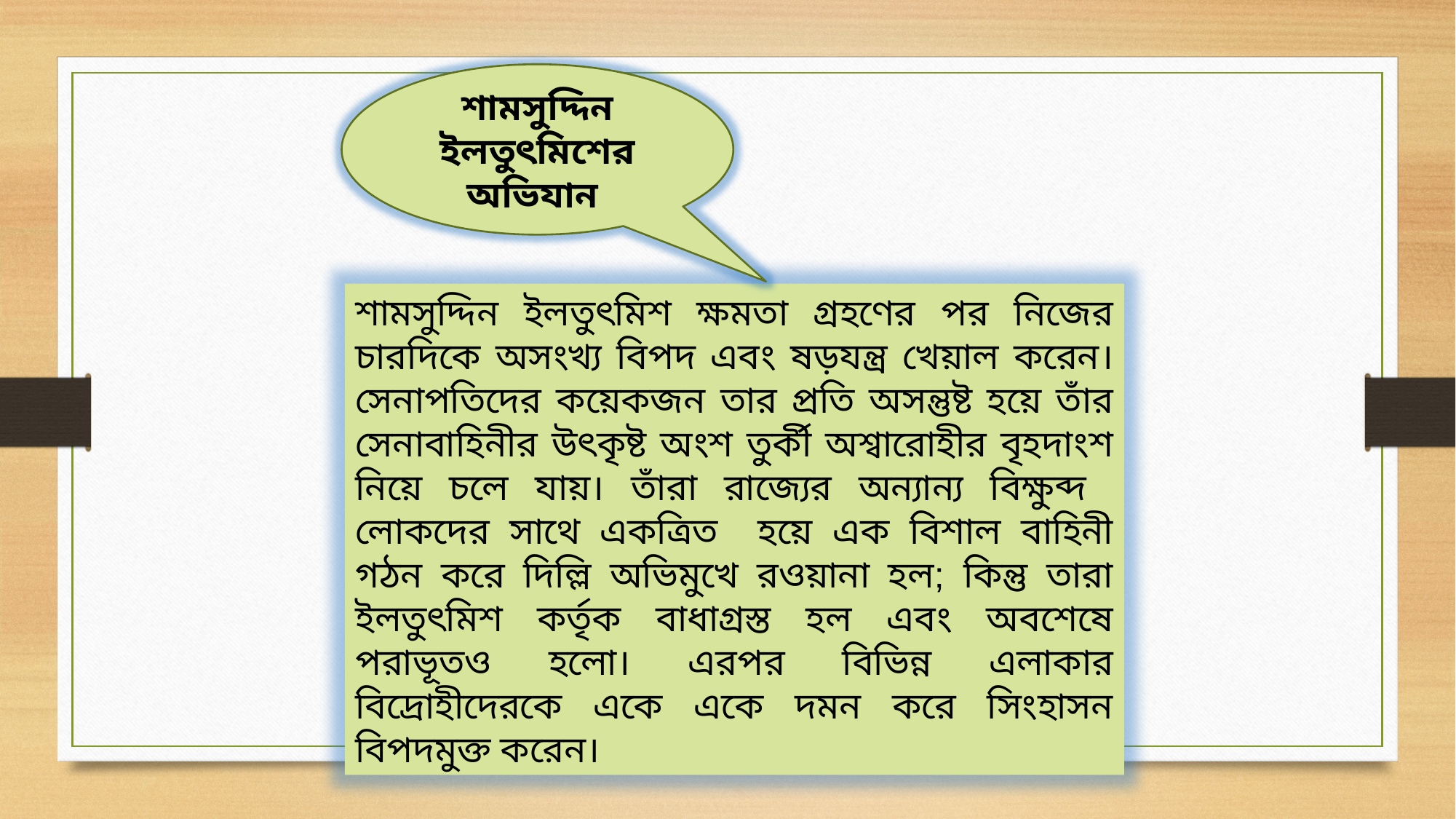

শামসুদ্দিন ইলতুৎমিশের অভিযান
শামসুদ্দিন ইলতুৎমিশ ক্ষমতা গ্রহণের পর নিজের চারদিকে অসংখ্য বিপদ এবং ষড়যন্ত্র খেয়াল করেন। সেনাপতিদের কয়েকজন তার প্রতি অসন্তুষ্ট হয়ে তাঁর সেনাবাহিনীর উৎকৃষ্ট অংশ তুর্কী অশ্বারোহীর বৃহদাংশ নিয়ে চলে যায়। তাঁরা রাজ্যের অন্যান্য বিক্ষুব্দ  লোকদের সাথে একত্রিত  হয়ে এক বিশাল বাহিনী গঠন করে দিল্লি অভিমুখে রওয়ানা হল; কিন্তু তারা ইলতুৎমিশ কর্তৃক বাধাগ্রস্ত হল এবং অবশেষে পরাভূতও হলো। এরপর বিভিন্ন এলাকার বিদ্রোহীদেরকে একে একে দমন করে সিংহাসন বিপদমুক্ত করেন।